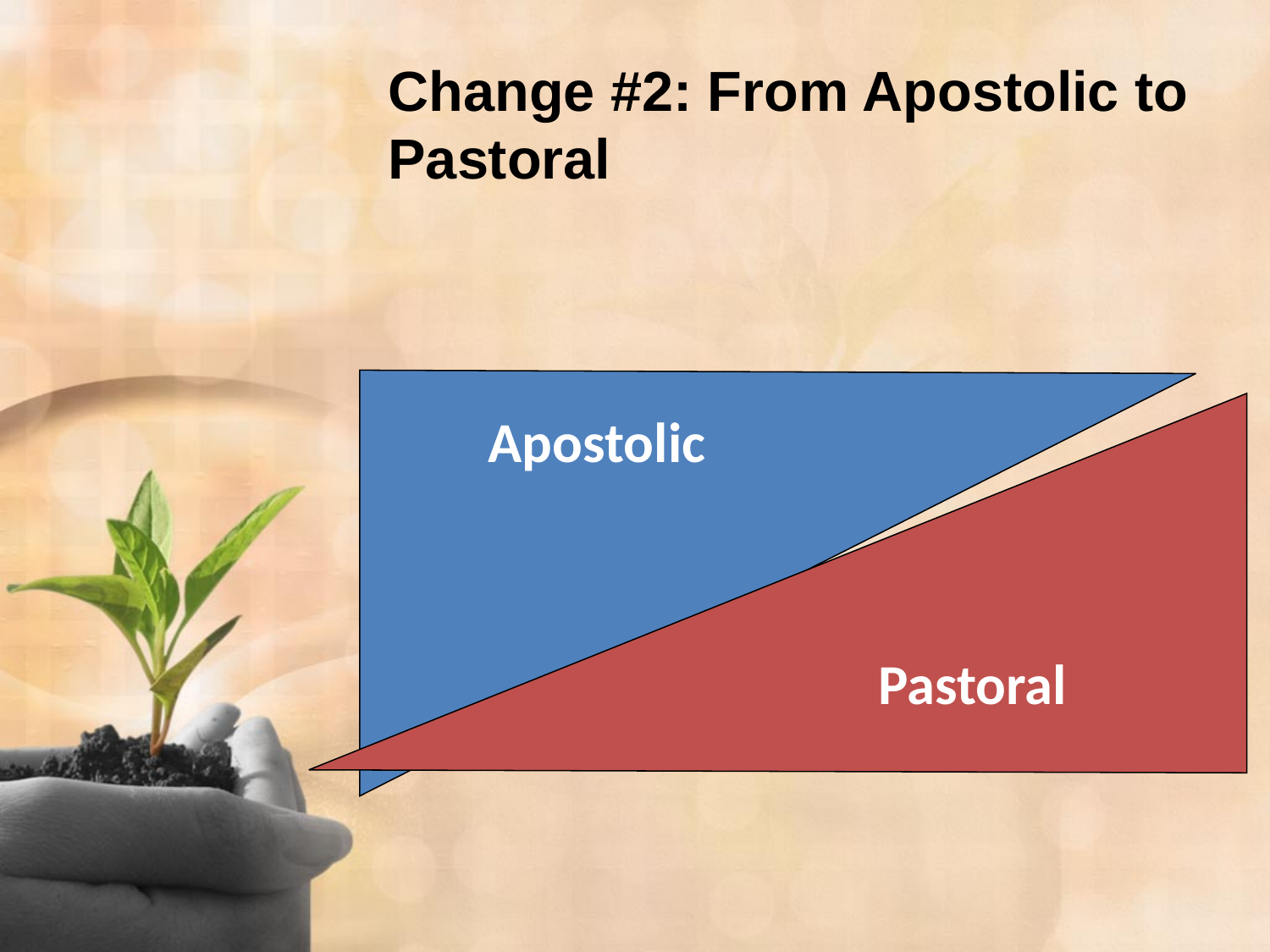

# Change #2: From Apostolic to Pastoral

Apostolic
Pastoral